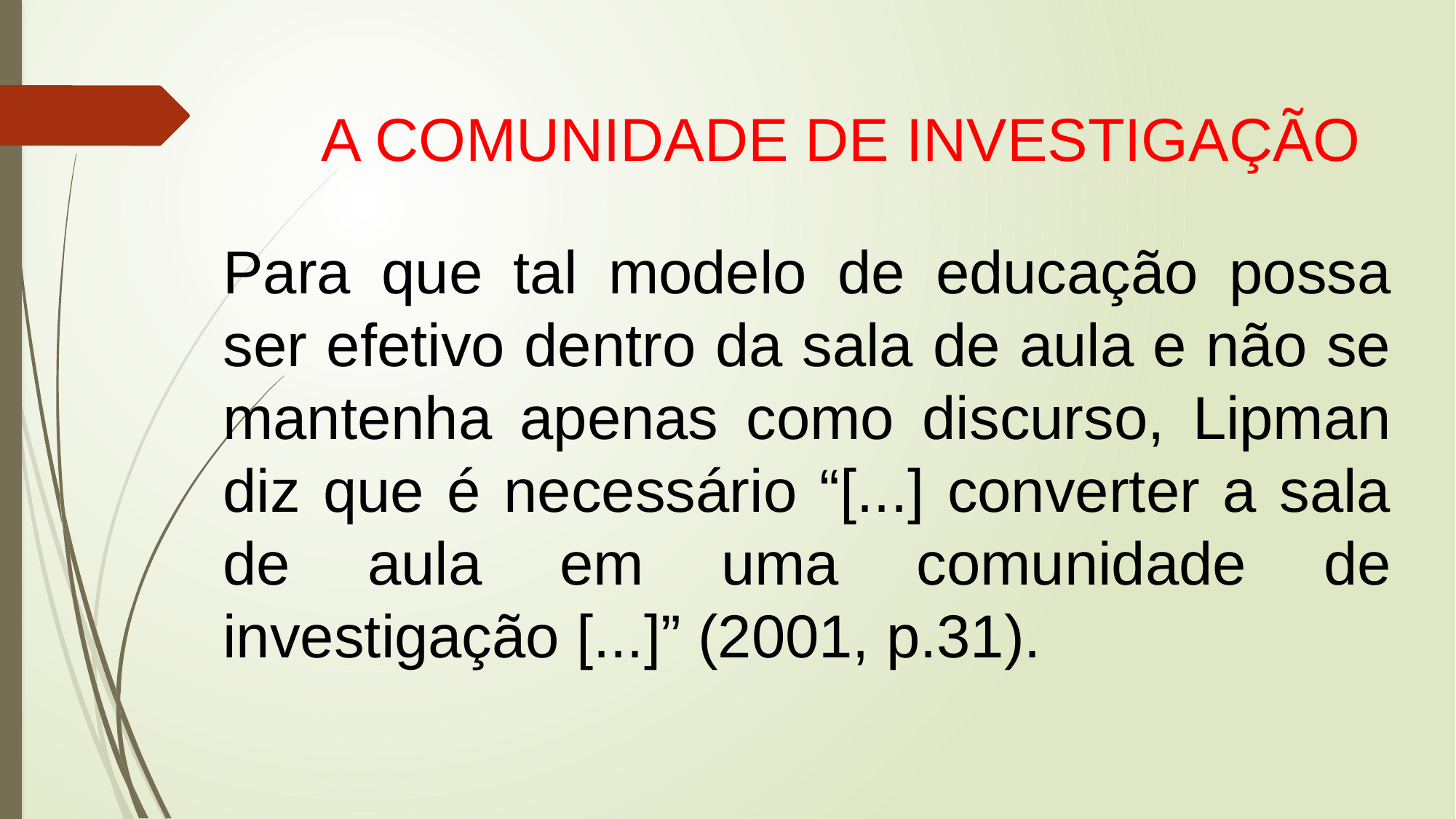

A COMUNIDADE DE INVESTIGAÇÃO
Para que tal modelo de educação possa ser efetivo dentro da sala de aula e não se mantenha apenas como discurso, Lipman diz que é necessário “[...] converter a sala de aula em uma comunidade de investigação [...]” (2001, p.31).